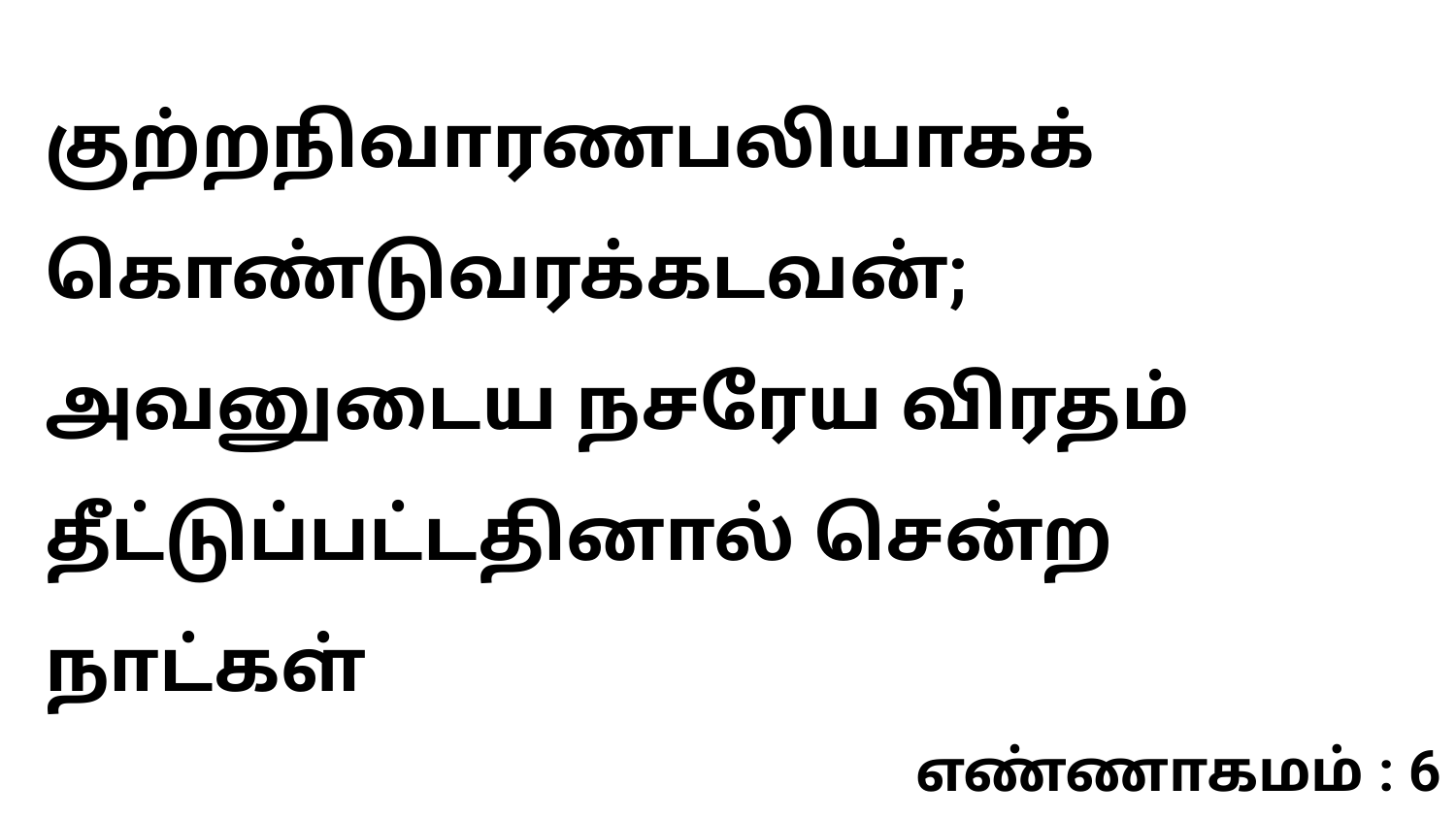

குற்றநிவாரணபலியாகக் கொண்டுவரக்கடவன்; அவனுடைய நசரேய விரதம் தீட்டுப்பட்டதினால் சென்ற நாட்கள்
எண்ணாகமம் : 6